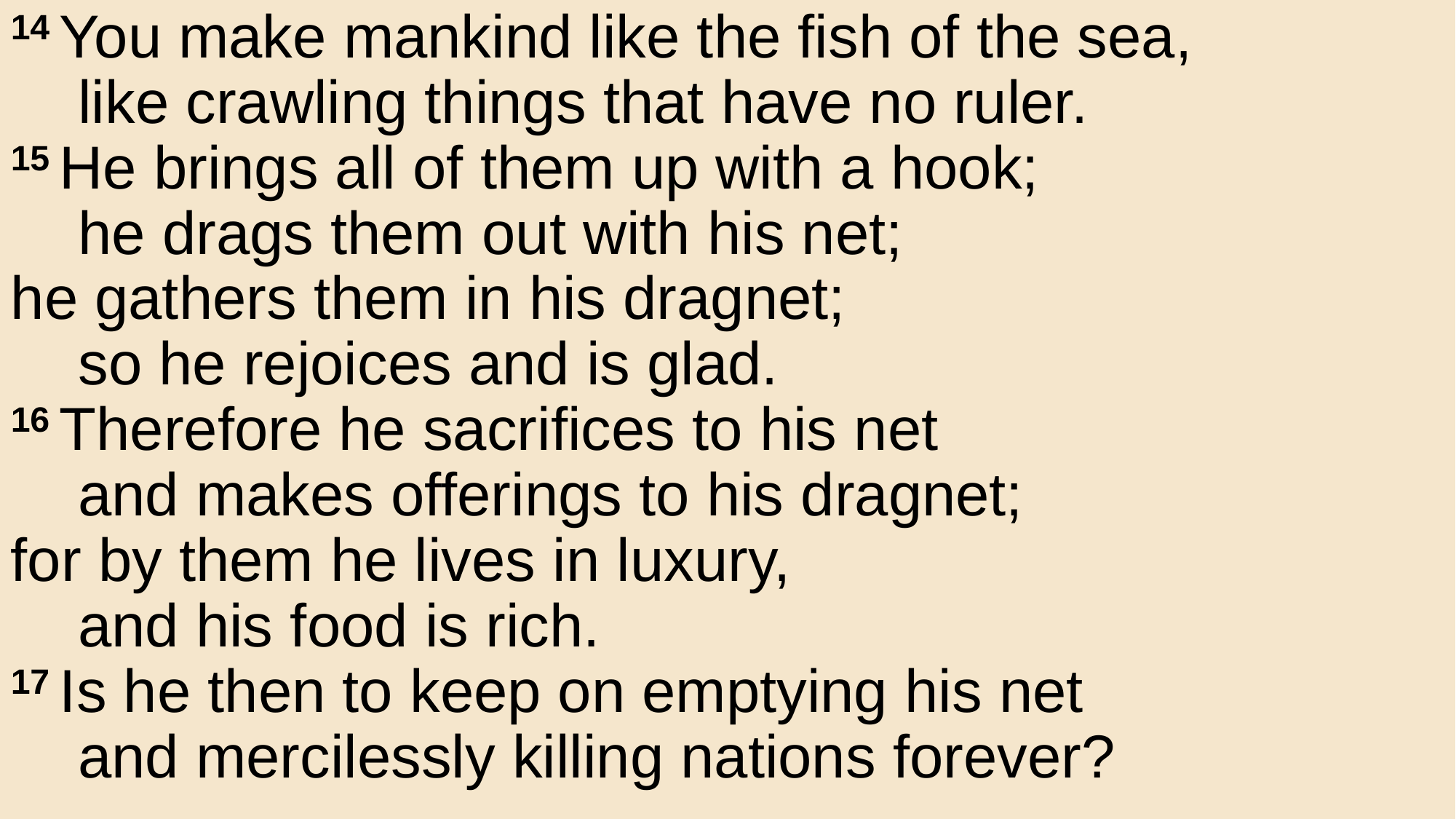

14 You make mankind like the fish of the sea,
    like crawling things that have no ruler.
15 He brings all of them up with a hook;
    he drags them out with his net;
he gathers them in his dragnet;
    so he rejoices and is glad.
16 Therefore he sacrifices to his net
    and makes offerings to his dragnet;
for by them he lives in luxury,
    and his food is rich.
17 Is he then to keep on emptying his net
    and mercilessly killing nations forever?